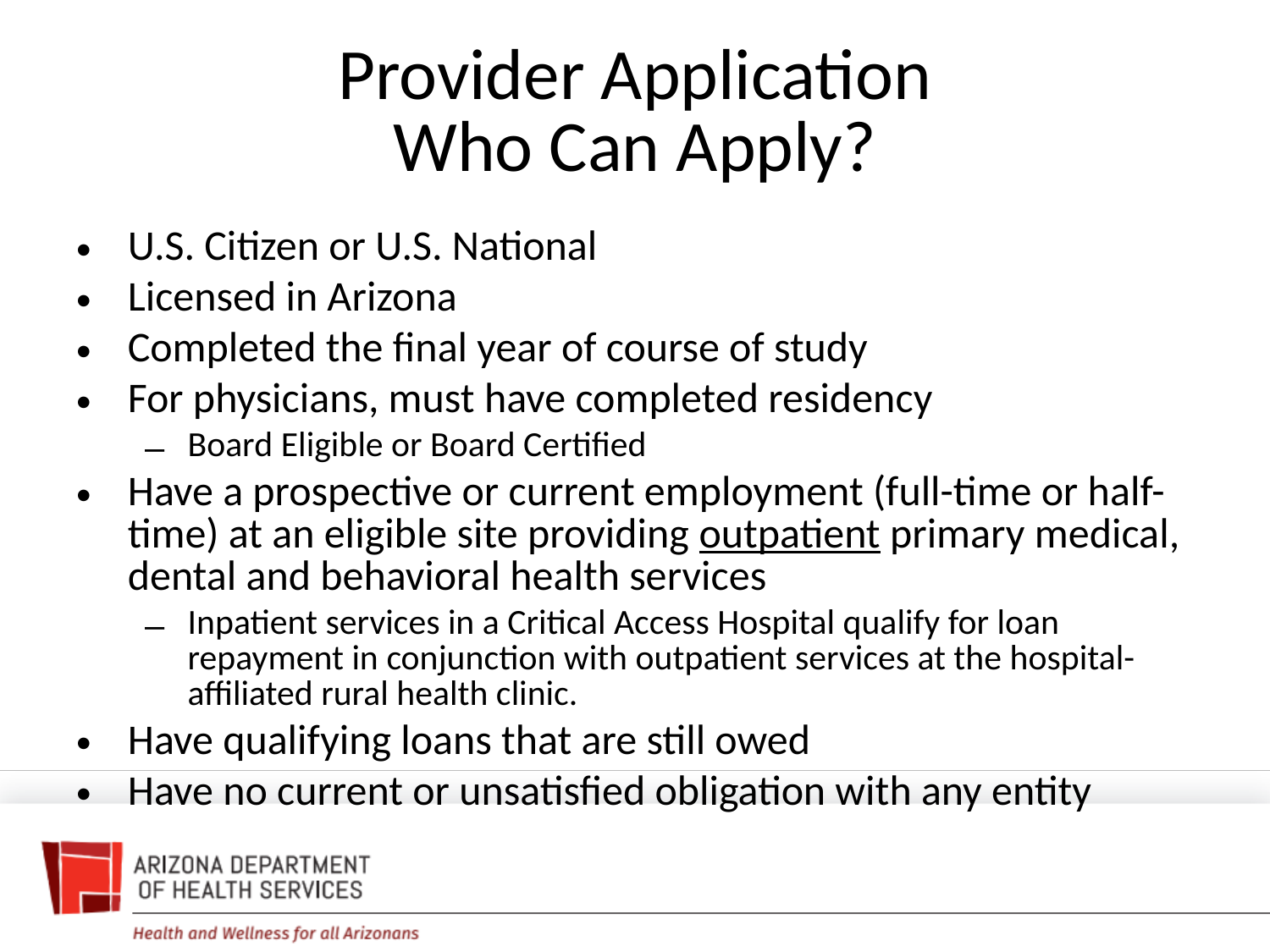

# Provider Application Who Can Apply?
U.S. Citizen or U.S. National
Licensed in Arizona
Completed the final year of course of study
For physicians, must have completed residency
Board Eligible or Board Certified
Have a prospective or current employment (full-time or half-time) at an eligible site providing outpatient primary medical, dental and behavioral health services
Inpatient services in a Critical Access Hospital qualify for loan repayment in conjunction with outpatient services at the hospital-affiliated rural health clinic.
Have qualifying loans that are still owed
Have no current or unsatisfied obligation with any entity